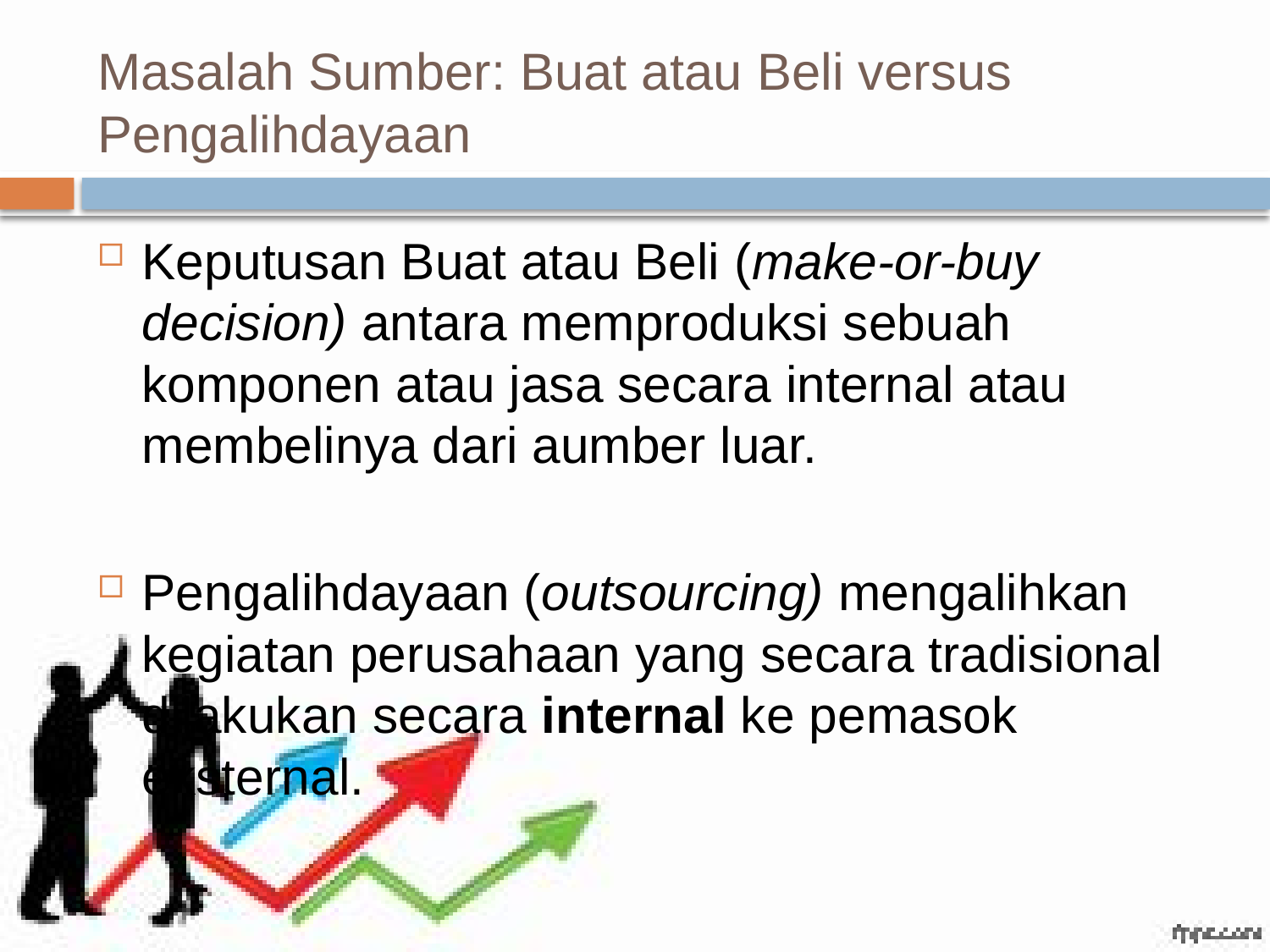

# Masalah Sumber: Buat atau Beli versus Pengalihdayaan
Keputusan Buat atau Beli (make-or-buy decision) antara memproduksi sebuah komponen atau jasa secara internal atau membelinya dari aumber luar.

Pengalihdayaan (outsourcing) mengalihkan kegiatan perusahaan yang secara tradisional dilakukan secara internal ke pemasok eksternal.